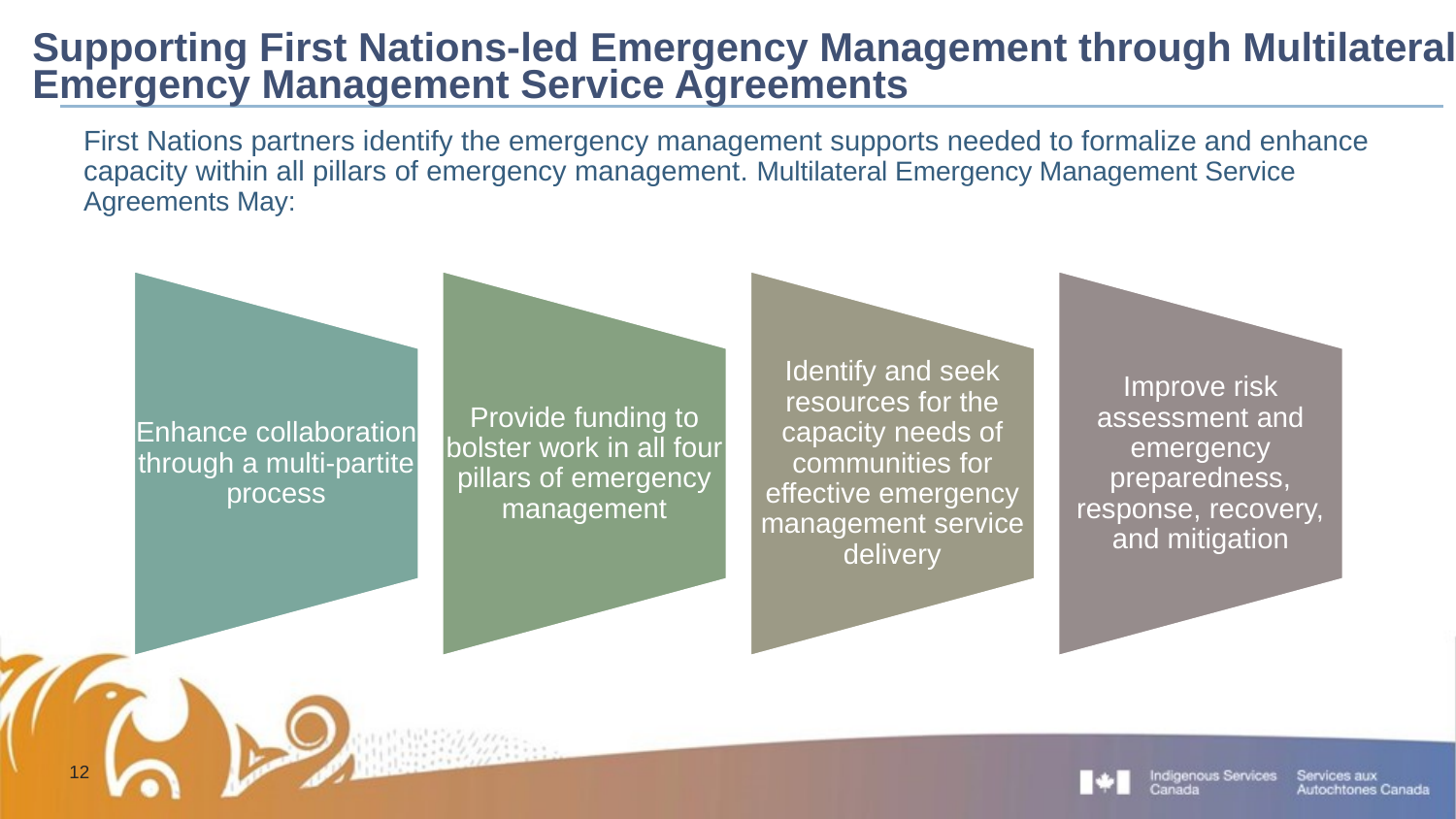

# Supporting First Nations-led Emergency Management through Multilateral Emergency Management Service Agreements
First Nations partners identify the emergency management supports needed to formalize and enhance capacity within all pillars of emergency management. Multilateral Emergency Management Service Agreements May:
Enhance collaboration through a multi-partite process
Provide funding to bolster work in all four pillars of emergency management
Identify and seek resources for the capacity needs of communities for effective emergency management service delivery
Improve risk assessment and emergency preparedness, response, recovery, and mitigation